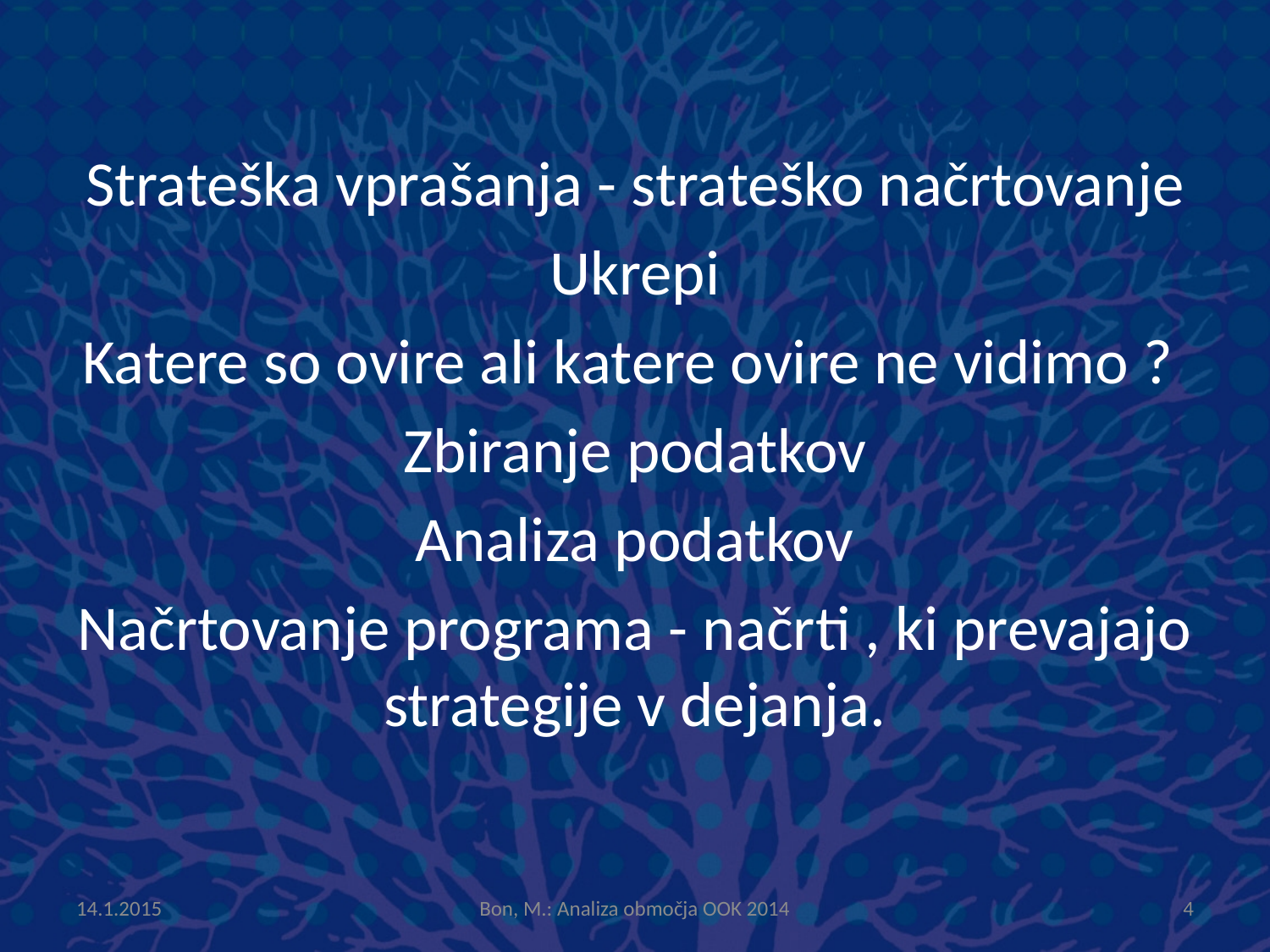

Strateška vprašanja - strateško načrtovanje
Ukrepi
Katere so ovire ali katere ovire ne vidimo ?
Zbiranje podatkov
Analiza podatkov
Načrtovanje programa - načrti , ki prevajajo strategije v dejanja.

14.1.2015
Bon, M.: Analiza območja OOK 2014
4